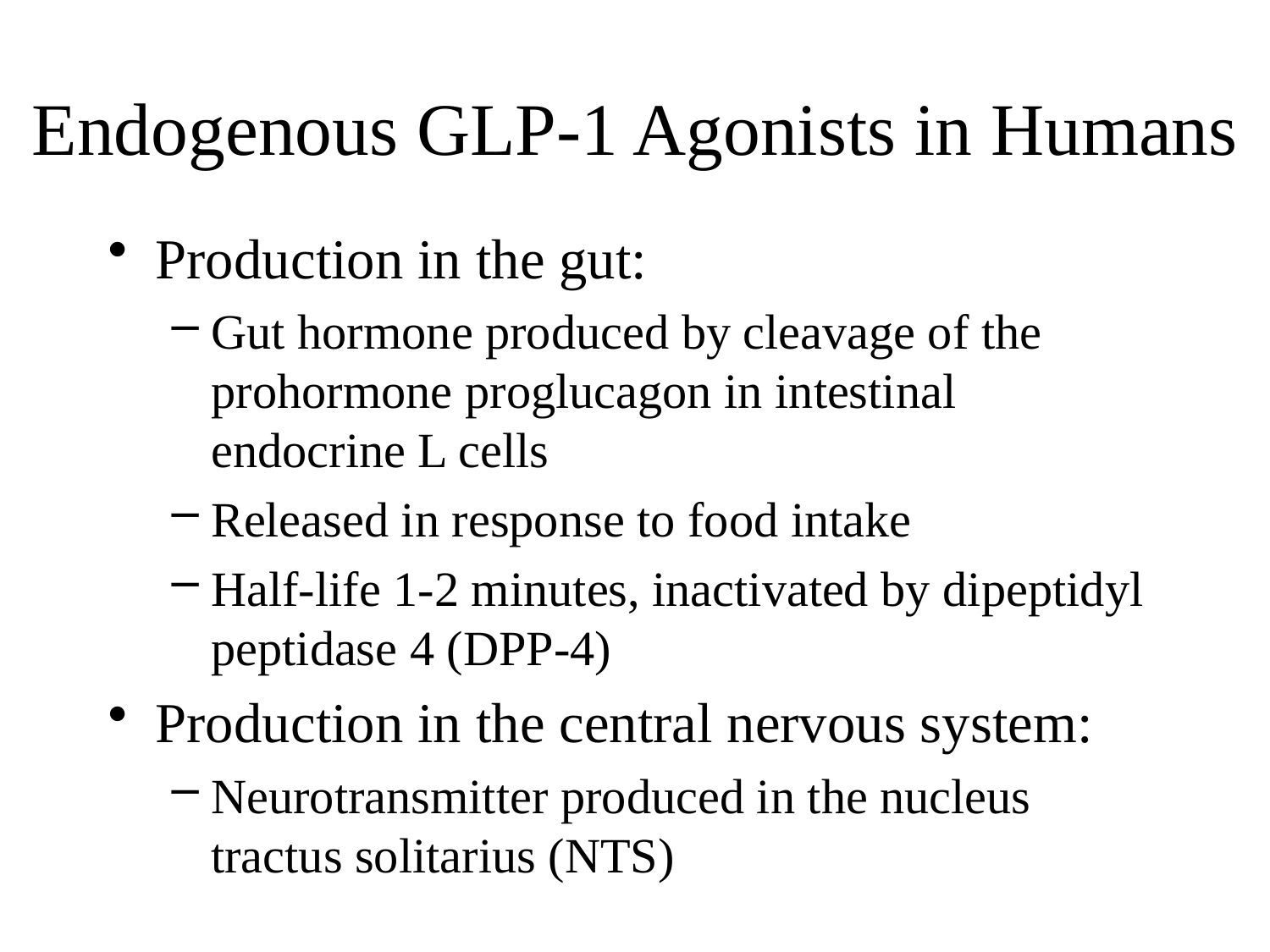

# Endogenous GLP-1 Agonists in Humans
Production in the gut:
Gut hormone produced by cleavage of the prohormone proglucagon in intestinal endocrine L cells
Released in response to food intake
Half-life 1-2 minutes, inactivated by dipeptidyl peptidase 4 (DPP-4)
Production in the central nervous system:
Neurotransmitter produced in the nucleus tractus solitarius (NTS)